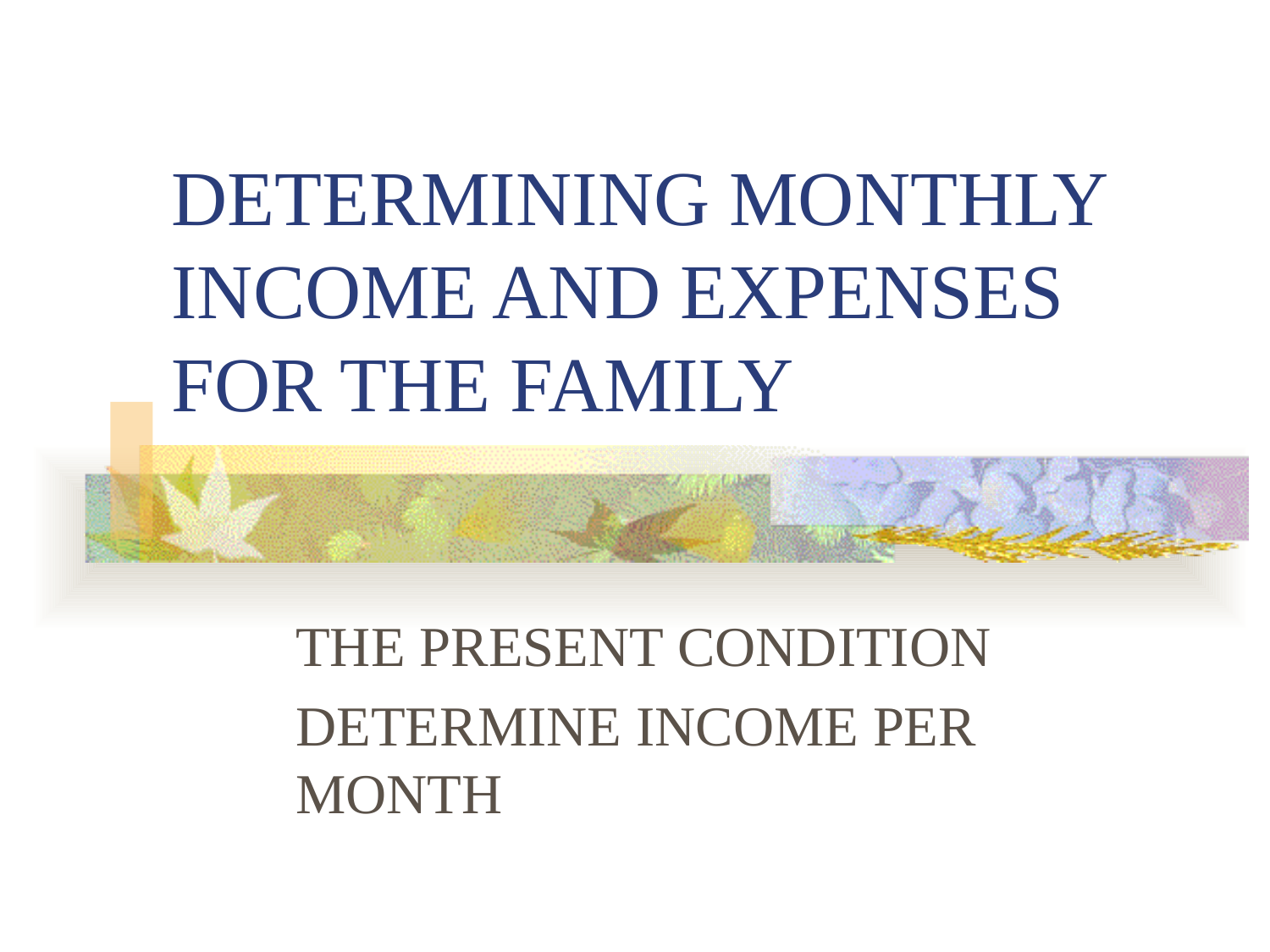

# DETERMINING MONTHLY INCOME AND EXPENSES FOR THE FAMILY
THE PRESENT CONDITION
DETERMINE INCOME PER MONTH